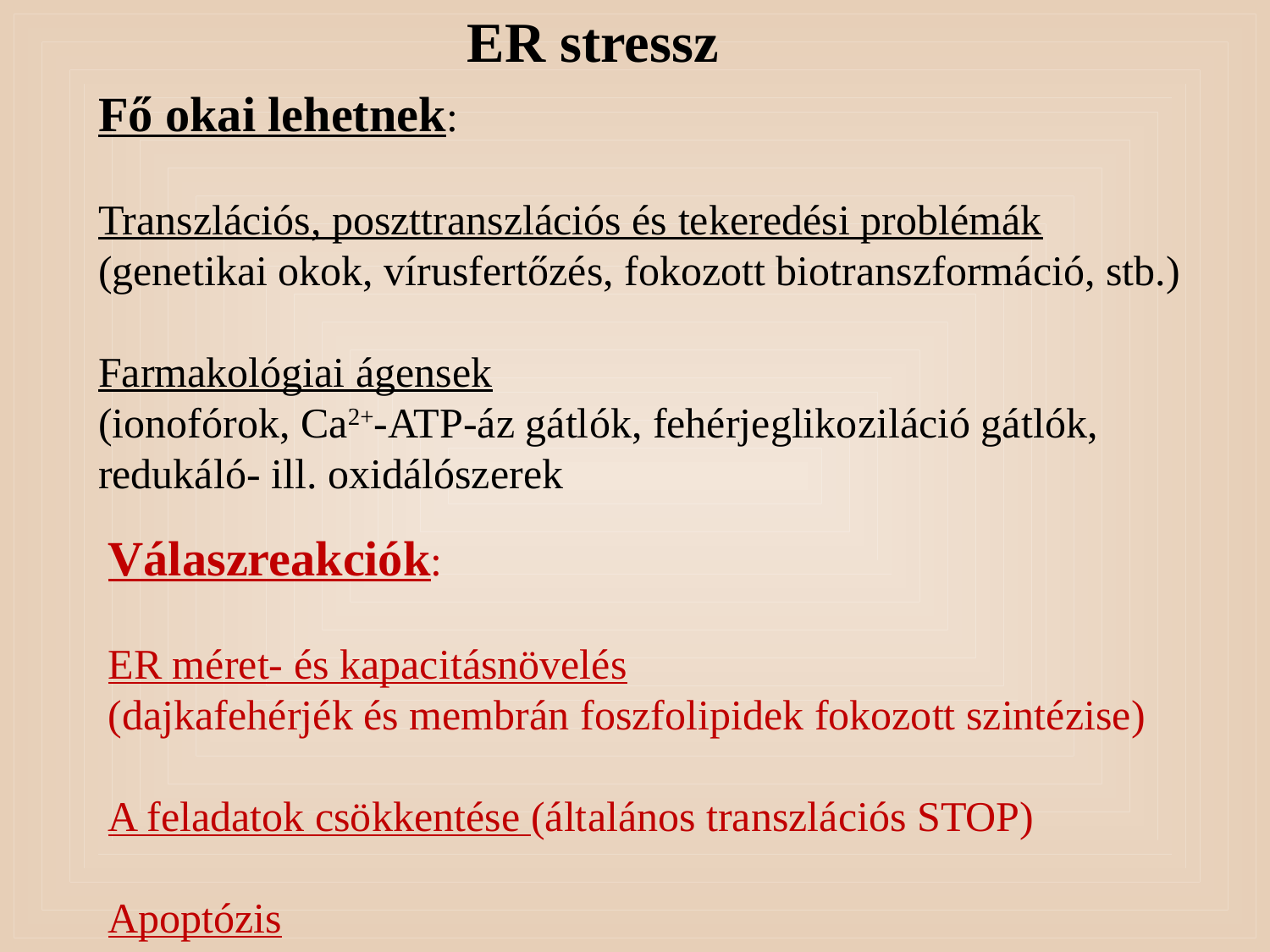

ER stressz
Fő okai lehetnek:

Transzlációs, poszttranszlációs és tekeredési problémák
(genetikai okok, vírusfertőzés, fokozott biotranszformáció, stb.)

Farmakológiai ágensek
(ionofórok, Ca2+-ATP-áz gátlók, fehérjeglikoziláció gátlók,
redukáló- ill. oxidálószerek
Válaszreakciók:

ER méret- és kapacitásnövelés
(dajkafehérjék és membrán foszfolipidek fokozott szintézise)

A feladatok csökkentése (általános transzlációs STOP)

Apoptózis